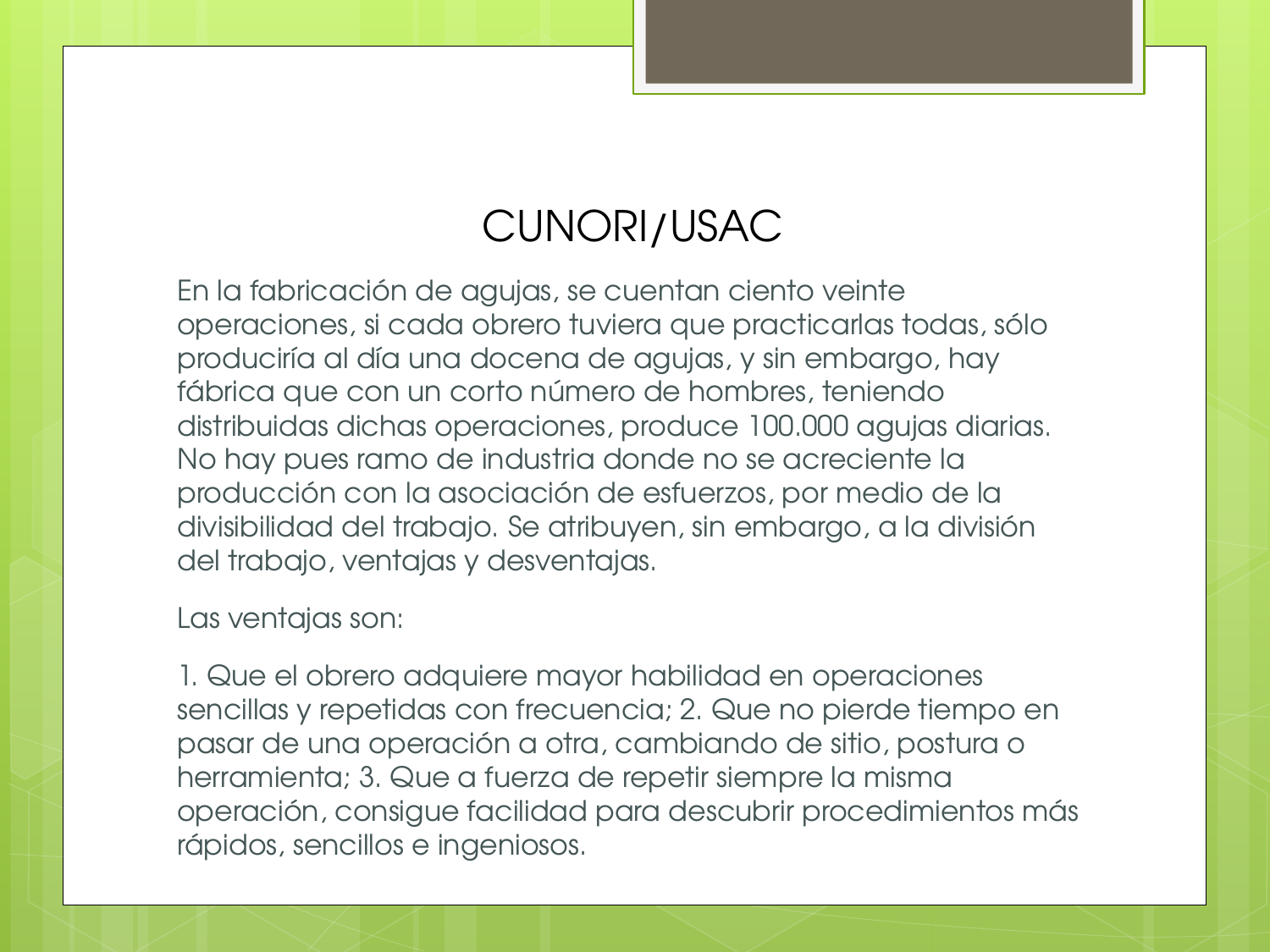

# CUNORI/USAC
En la fabricación de agujas, se cuentan ciento veinte operaciones, si cada obrero tuviera que practicarlas todas, sólo produciría al día una docena de agujas, y sin embargo, hay fábrica que con un corto número de hombres, teniendo distribuidas dichas operaciones, produce 100.000 agujas diarias. No hay pues ramo de industria donde no se acreciente la producción con la asociación de esfuerzos, por medio de la divisibilidad del trabajo. Se atribuyen, sin embargo, a la división del trabajo, ventajas y desventajas.
Las ventajas son:
1. Que el obrero adquiere mayor habilidad en operaciones sencillas y repetidas con frecuencia; 2. Que no pierde tiempo en pasar de una operación a otra, cambiando de sitio, postura o herramienta; 3. Que a fuerza de repetir siempre la misma operación, consigue facilidad para descubrir procedimientos más rápidos, sencillos e ingeniosos.